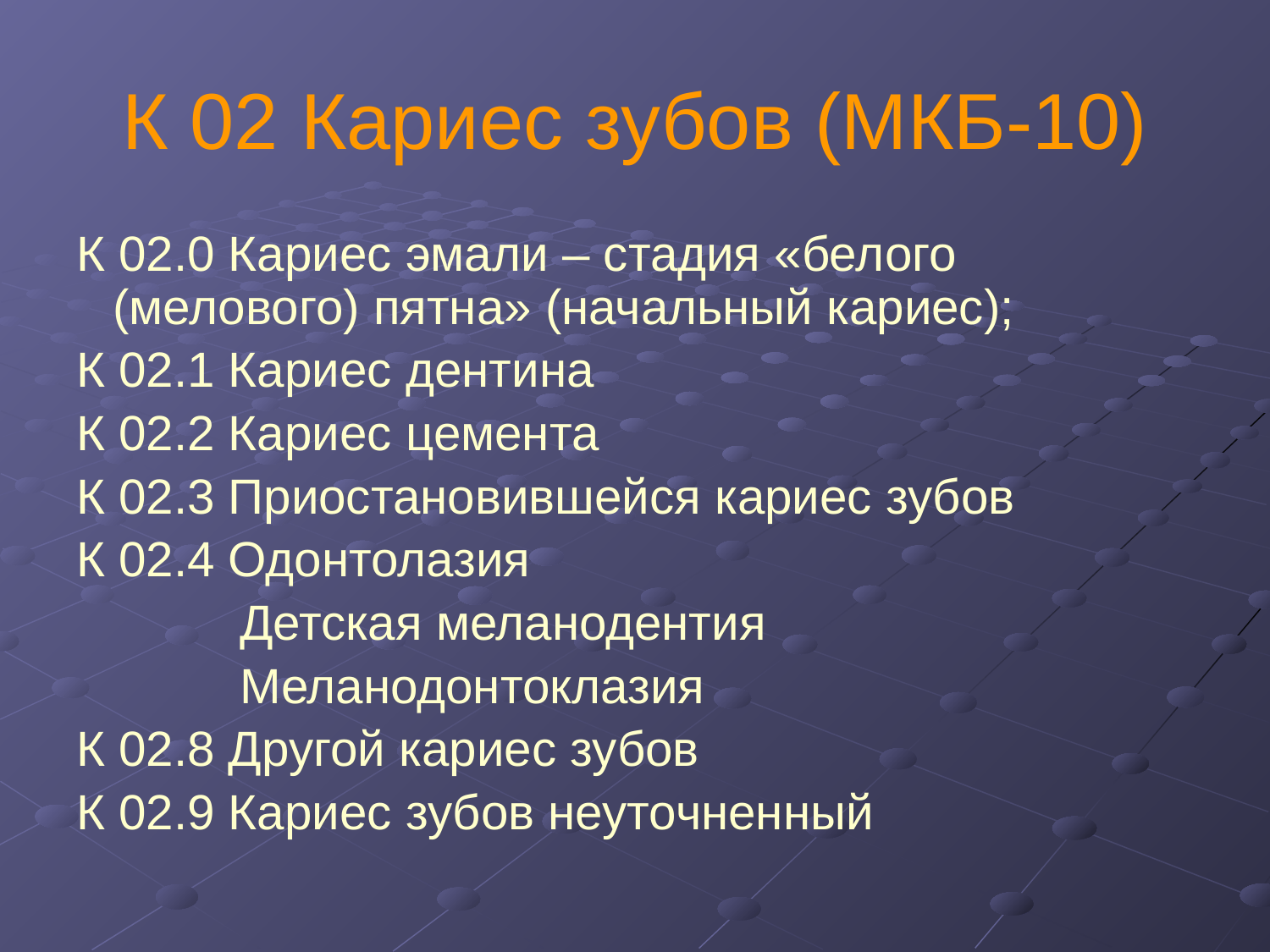

К 02 Кариес зубов (МКБ-10)
К 02.0 Кариес эмали – стадия «белого (мелового) пятна» (начальный кариес);
К 02.1 Кариес дентина
К 02.2 Кариес цемента
К 02.3 Приостановившейся кариес зубов
К 02.4 Одонтолазия
		Детская меланодентия
		Меланодонтоклазия
К 02.8 Другой кариес зубов
К 02.9 Кариес зубов неуточненный